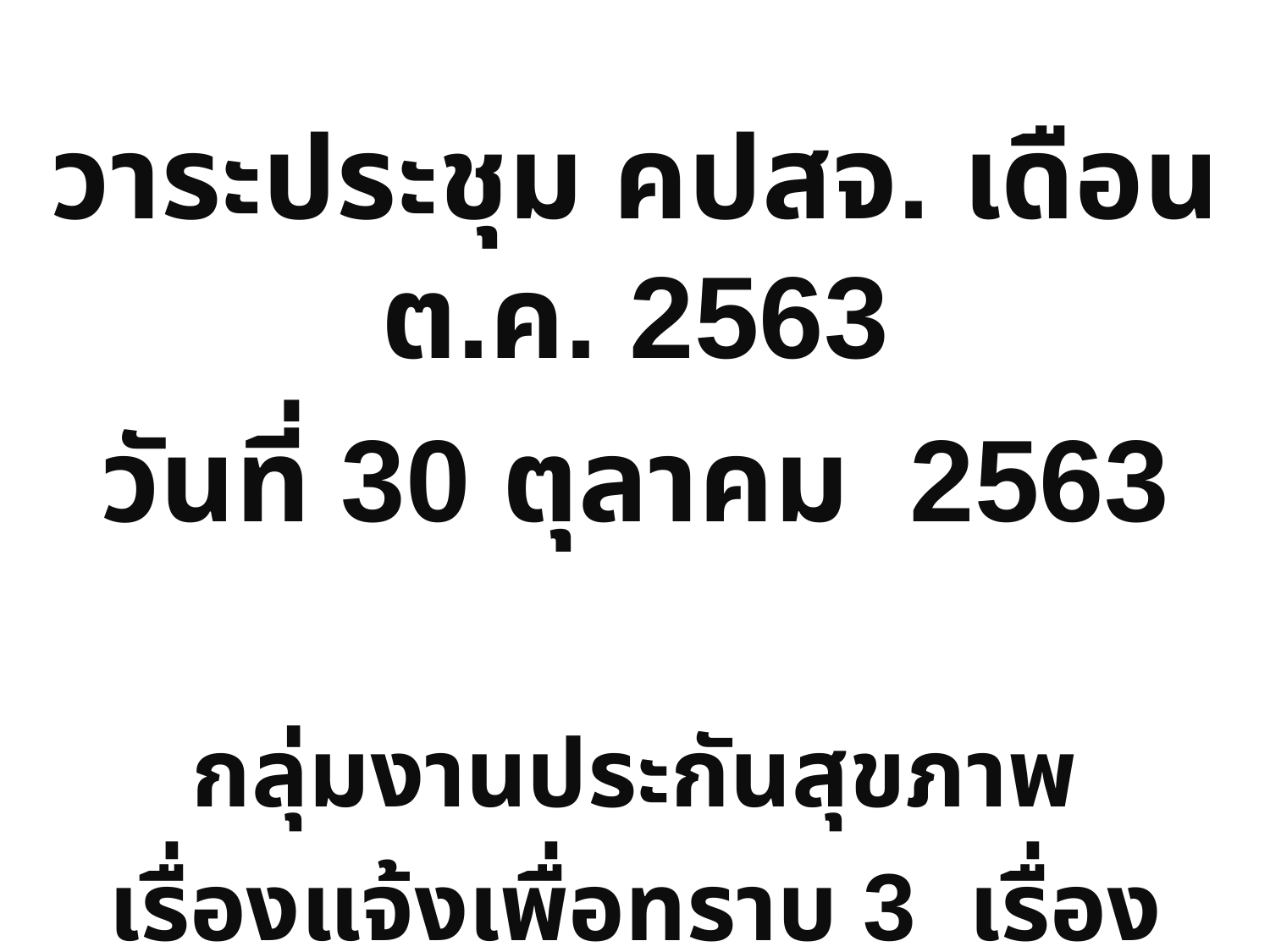

วาระประชุม คปสจ. เดือน ต.ค. 2563
วันที่ 30 ตุลาคม  2563

กลุ่มงานประกันสุขภาพ
เรื่องแจ้งเพื่อทราบ 3  เรื่อง